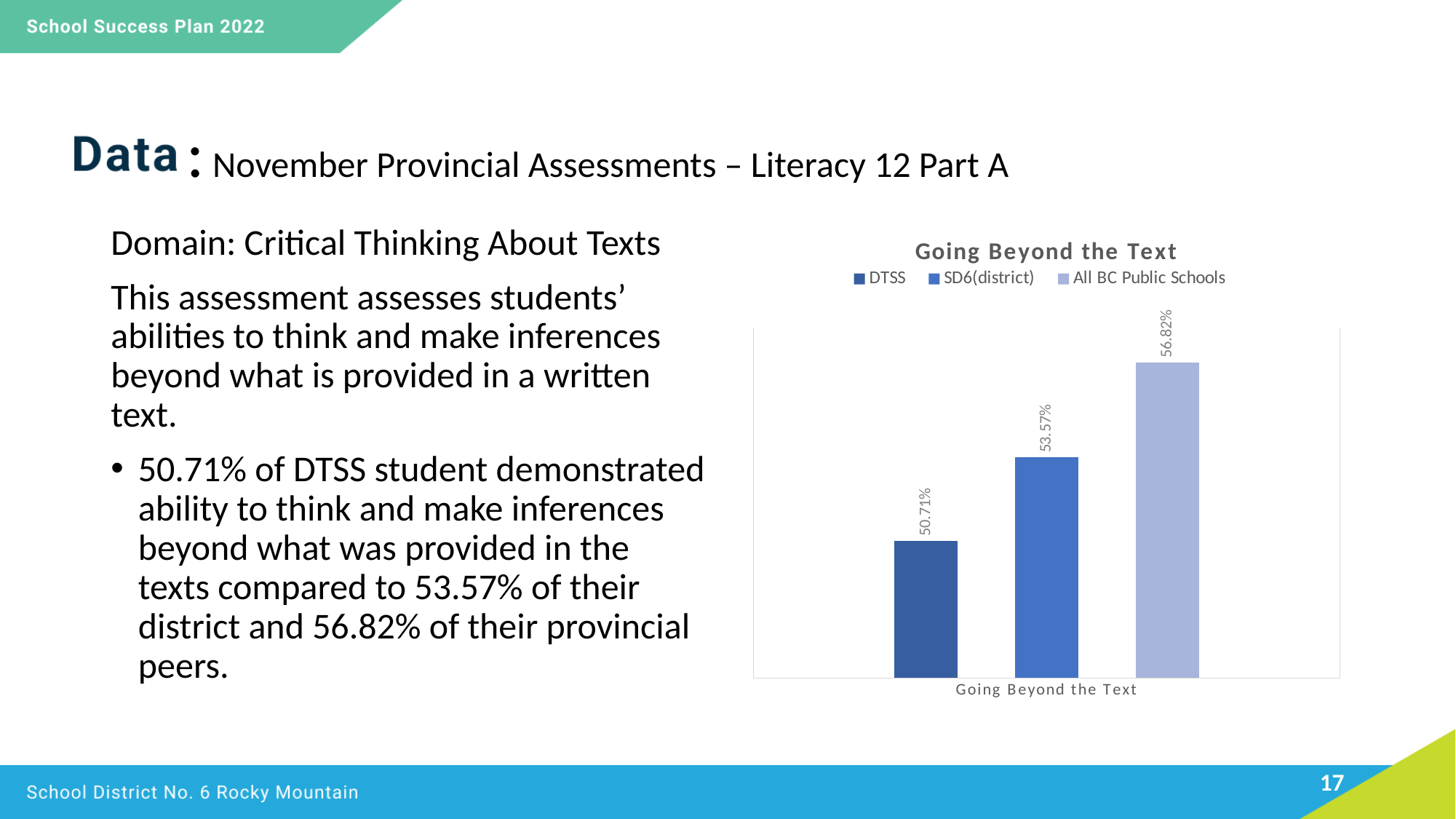

# : November Provincial Assessments – Literacy 12 Part A
Domain: Critical Thinking About Texts
This assessment assesses students’ abilities to think and make inferences beyond what is provided in a written text.
50.71% of DTSS student demonstrated ability to think and make inferences beyond what was provided in the texts compared to 53.57% of their district and 56.82% of their provincial peers.

### Chart: Going Beyond the Text

| Category | DTSS | SD6(district) | All BC Public Schools |
|---|---|---|---|
| Going Beyond the Text | 0.5071 | 0.5357 | 0.5682 |
17